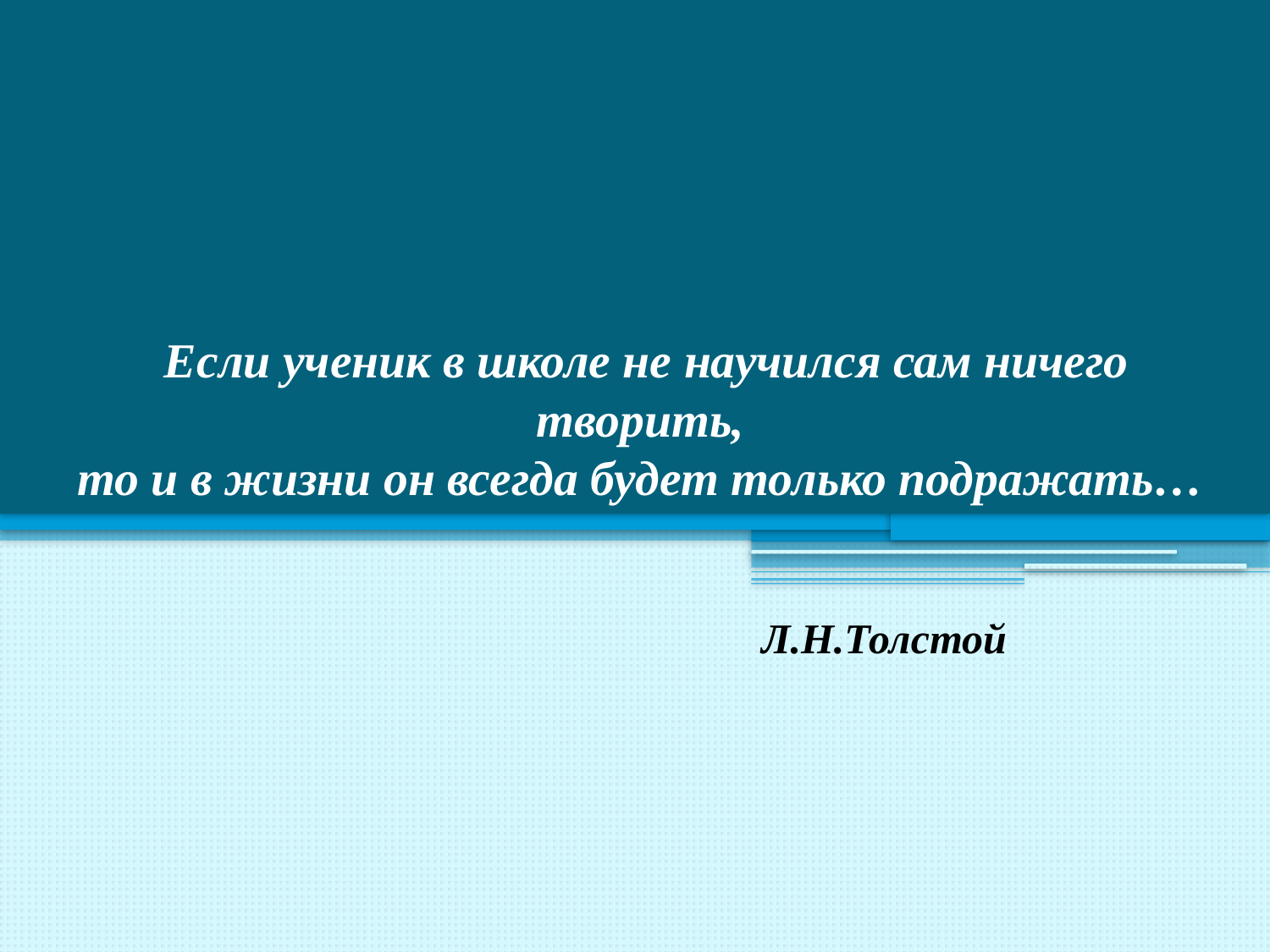

# Если ученик в школе не научился сам ничего творить, то и в жизни он всегда будет только подражать…
Л.Н.Толстой